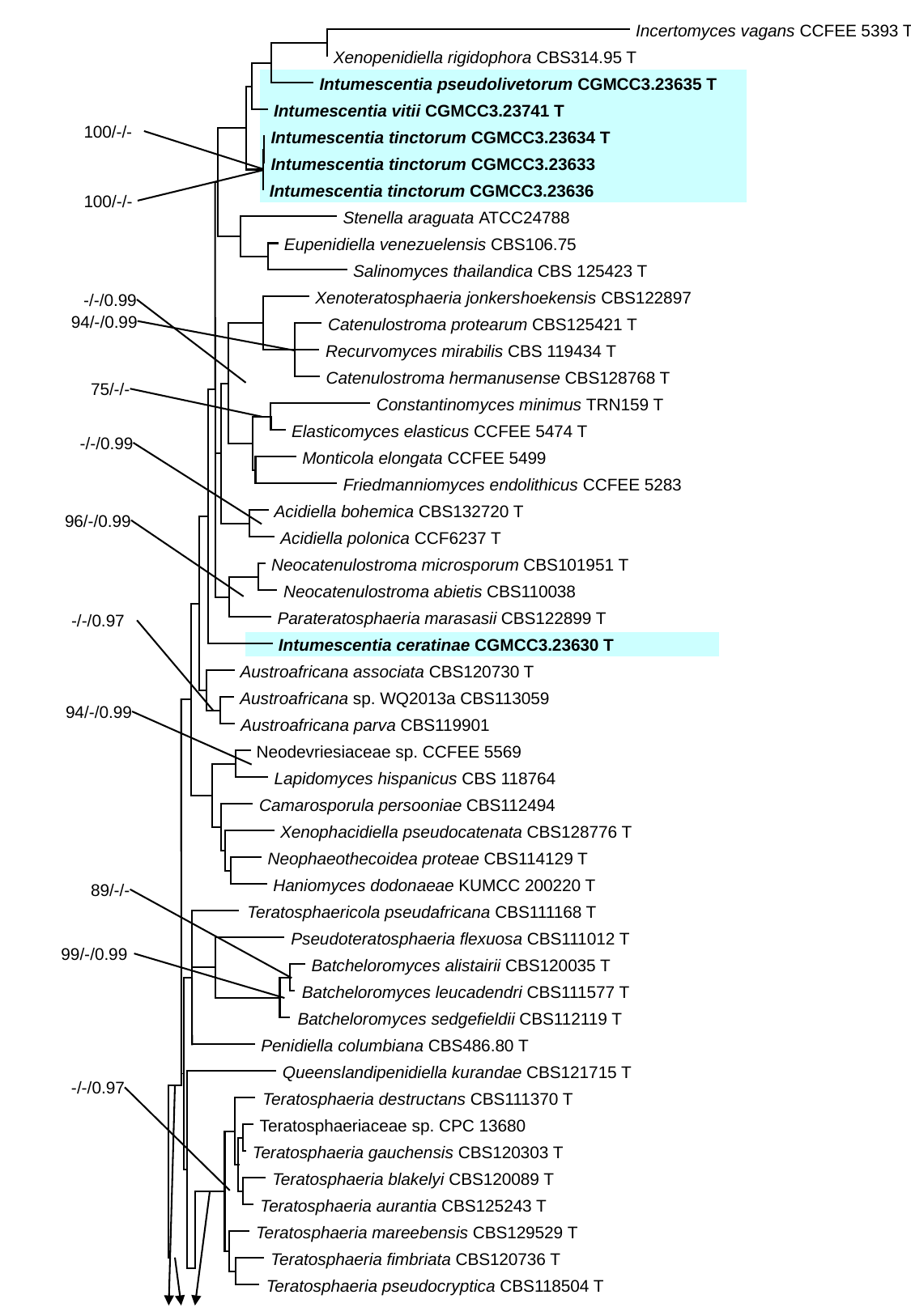

Incertomyces vagans CCFEE 5393 T

 Xenopenidiella rigidophora CBS314.95 T

 Intumescentia pseudolivetorum CGMCC3.23635 T

 Intumescentia vitii CGMCC3.23741 T
 Intumescentia tinctorum CGMCC3.23634 T

 Intumescentia tinctorum CGMCC3.23633

 Intumescentia tinctorum CGMCC3.23636

 Stenella araguata ATCC24788

 Eupenidiella venezuelensis CBS106.75

 Salinomyces thailandica CBS 125423 T
 Xenoteratosphaeria jonkershoekensis CBS122897

 Catenulostroma protearum CBS125421 T

 Recurvomyces mirabilis CBS 119434 T

 Catenulostroma hermanusense CBS128768 T

 Constantinomyces minimus TRN159 T

 Elasticomyces elasticus CCFEE 5474 T

 Monticola elongata CCFEE 5499

 Friedmanniomyces endolithicus CCFEE 5283
 Acidiella bohemica CBS132720 T

 Acidiella polonica CCF6237 T
 Neocatenulostroma microsporum CBS101951 T

 Neocatenulostroma abietis CBS110038

 Parateratosphaeria marasasii CBS122899 T
 Intumescentia ceratinae CGMCC3.23630 T
 Austroafricana associata CBS120730 T

 Austroafricana sp. WQ2013a CBS113059

 Austroafricana parva CBS119901
 Neodevriesiaceae sp. CCFEE 5569

 Lapidomyces hispanicus CBS 118764
 Camarosporula persooniae CBS112494

 Xenophacidiella pseudocatenata CBS128776 T

 Neophaeothecoidea proteae CBS114129 T

 Haniomyces dodonaeae KUMCC 200220 T

 Teratosphaericola pseudafricana CBS111168 T

 Pseudoteratosphaeria flexuosa CBS111012 T

 Batcheloromyces alistairii CBS120035 T

 Batcheloromyces leucadendri CBS111577 T

 Batcheloromyces sedgefieldii CBS112119 T
 Penidiella columbiana CBS486.80 T
 Queenslandipenidiella kurandae CBS121715 T

 Teratosphaeria destructans CBS111370 T

 Teratosphaeriaceae sp. CPC 13680

 Teratosphaeria gauchensis CBS120303 T

 Teratosphaeria blakelyi CBS120089 T

 Teratosphaeria aurantia CBS125243 T
 Teratosphaeria mareebensis CBS129529 T

 Teratosphaeria fimbriata CBS120736 T

 Teratosphaeria pseudocryptica CBS118504 T
100/-/-
100/-/-
-/-/0.99
94/-/0.99
75/-/-
-/-/0.99
96/-/0.99
-/-/0.97
94/-/0.99
89/-/-
99/-/0.99
-/-/0.97